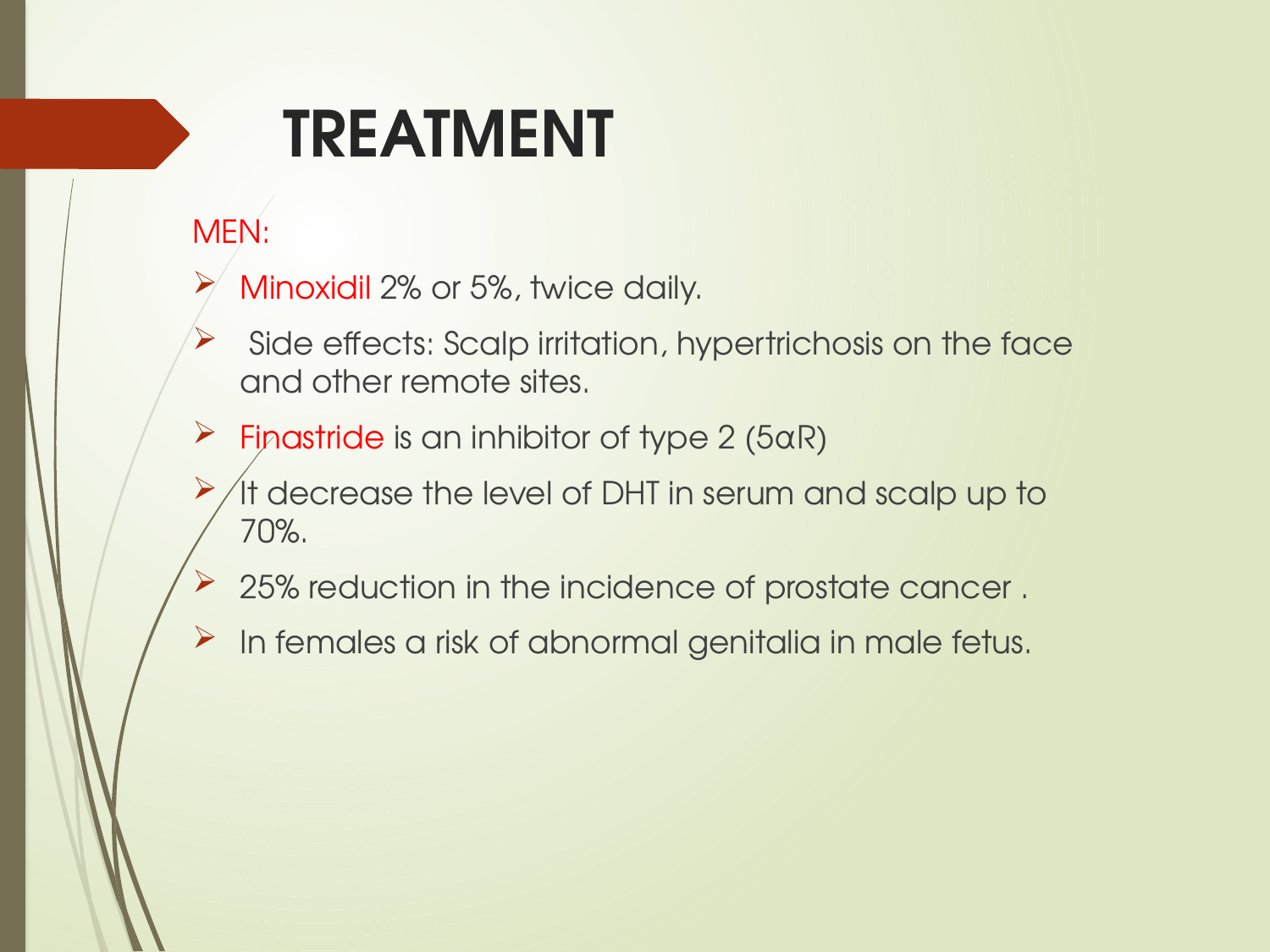

# TREATMENT
MEN:
Minoxidil 2% or 5%, twice daily.
 Side effects: Scalp irritation, hypertrichosis on the face and other remote sites.
Finastride is an inhibitor of type 2 (5αR)
It decrease the level of DHT in serum and scalp up to 70%.
25% reduction in the incidence of prostate cancer .
In females a risk of abnormal genitalia in male fetus.